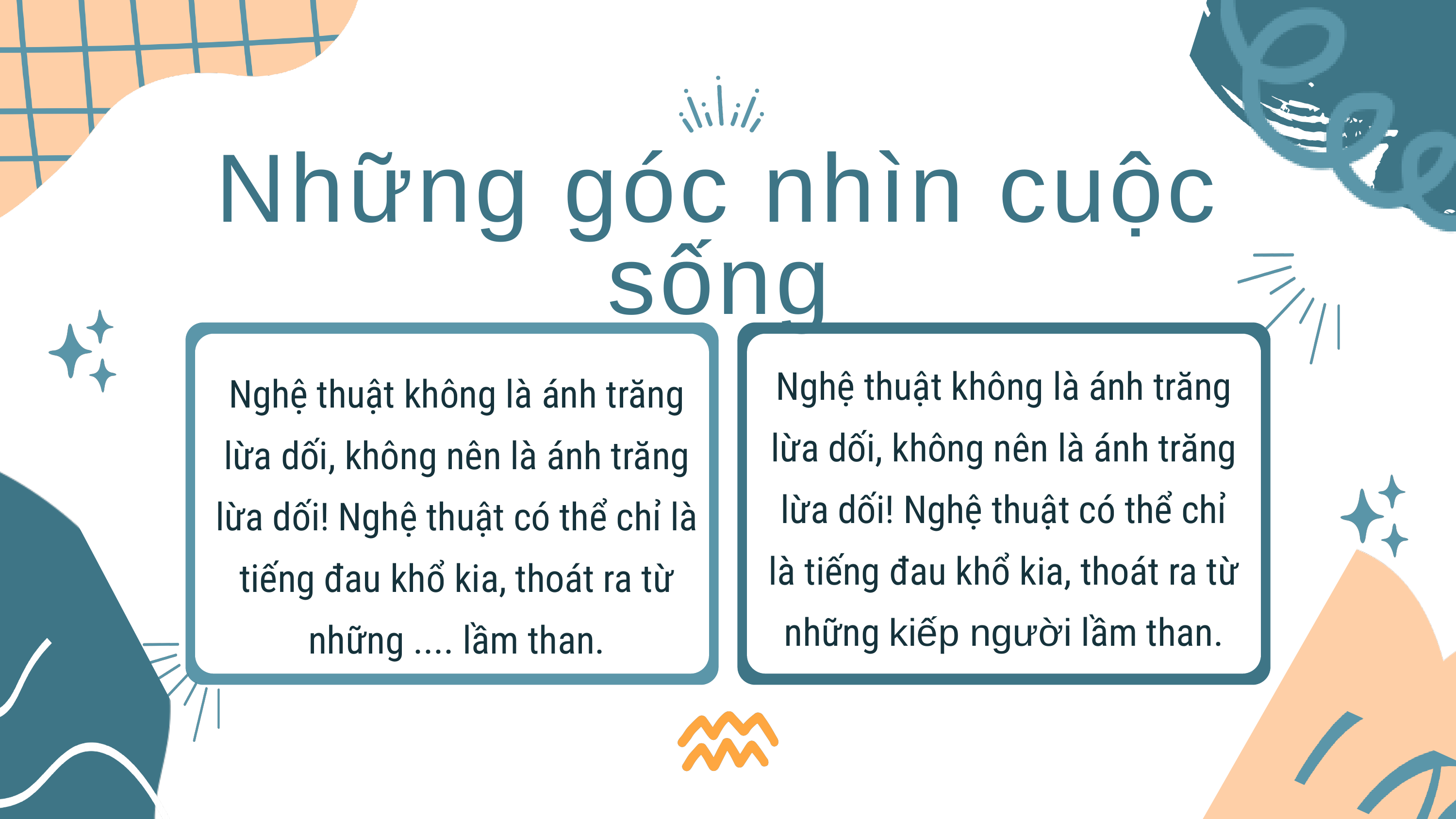

Những góc nhìn cuộc sống

Nghệ thuật không là ánh trăng lừa dối, không nên là ánh trăng lừa dối! Nghệ thuật có thể chỉ là tiếng đau khổ kia, thoát ra từ những kiếp người lầm than.
Nghệ thuật không là ánh trăng lừa dối, không nên là ánh trăng lừa dối! Nghệ thuật có thể chỉ là tiếng đau khổ kia, thoát ra từ những .... lầm than.